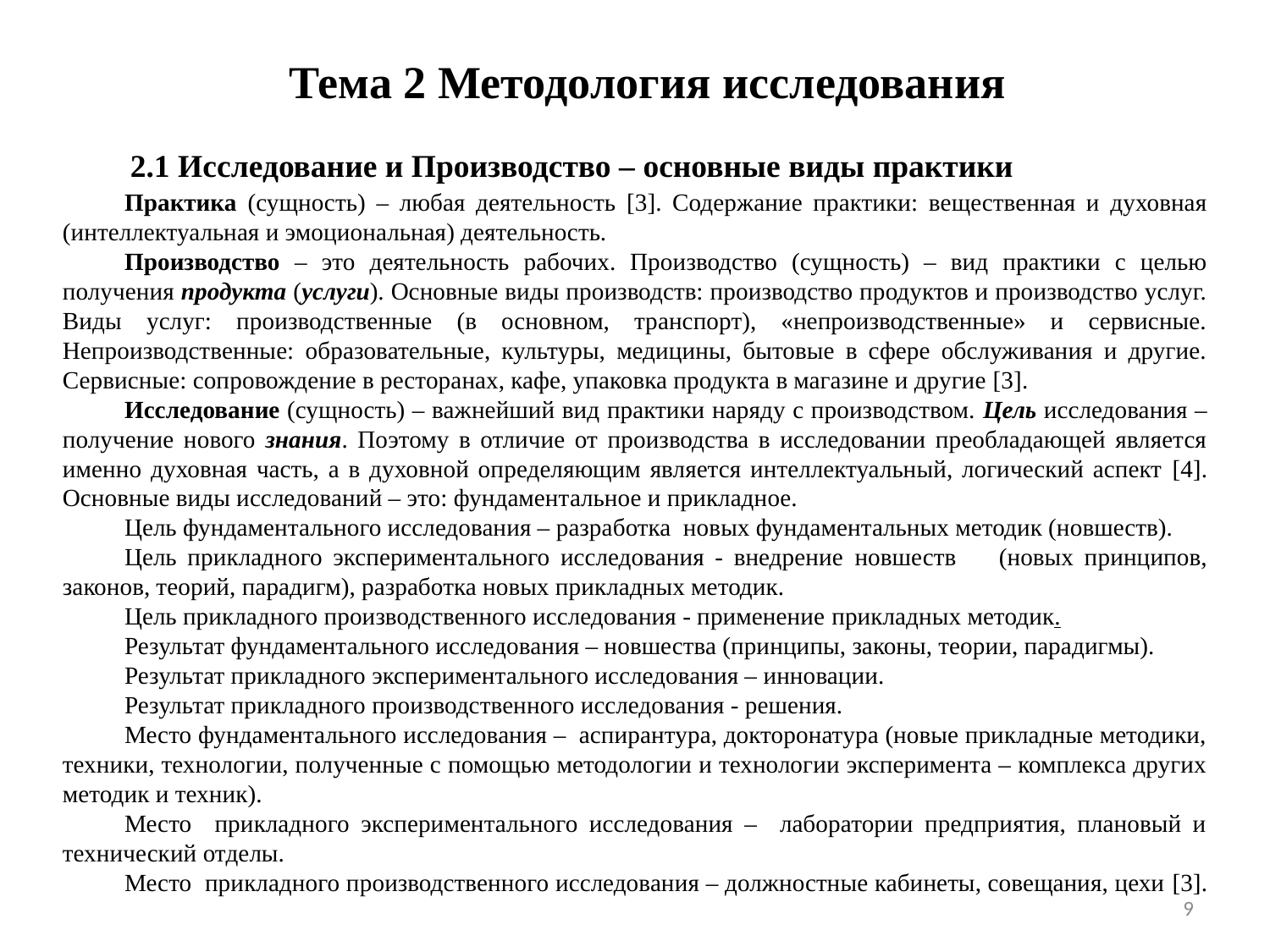

Тема 2 Методология исследования

2.1 Исследование и Производство – основные виды практики
Практика (сущность) – любая деятельность [3]. Содержание практики: вещественная и духовная (интеллектуальная и эмоциональная) деятельность.
Производство – это деятельность рабочих. Производство (сущность) – вид практики с целью получения продукта (услуги). Основные виды производств: производство продуктов и производство услуг. Виды услуг: производственные (в основном, транспорт), «непроизводственные» и сервисные. Непроизводственные: образовательные, культуры, медицины, бытовые в сфере обслуживания и другие. Сервисные: сопровождение в ресторанах, кафе, упаковка продукта в магазине и другие [3].
Исследование (сущность) – важнейший вид практики наряду с производством. Цель исследования – получение нового знания. Поэтому в отличие от производства в исследовании преобладающей является именно духовная часть, а в духовной определяющим является интеллектуальный, логический аспект [4]. Основные виды исследований – это: фундаментальное и прикладное.
Цель фундаментального исследования – разработка  новых фундаментальных методик (новшеств).
Цель прикладного экспериментального исследования - внедрение новшеств    (новых принципов, законов, теорий, парадигм), разработка новых прикладных методик.
Цель прикладного производственного исследования - применение прикладных методик.
Результат фундаментального исследования – новшества (принципы, законы, теории, парадигмы).
Результат прикладного экспериментального исследования – инновации.
Результат прикладного производственного исследования - решения.
Место фундаментального исследования –  аспирантура, докторонатура (новые прикладные методики, техники, технологии, полученные с помощью методологии и технологии эксперимента – комплекса других методик и техник).
Место  прикладного экспериментального исследования –  лаборатории предприятия, плановый и технический отделы.
Место  прикладного производственного исследования – должностные кабинеты, совещания, цехи [3].
9